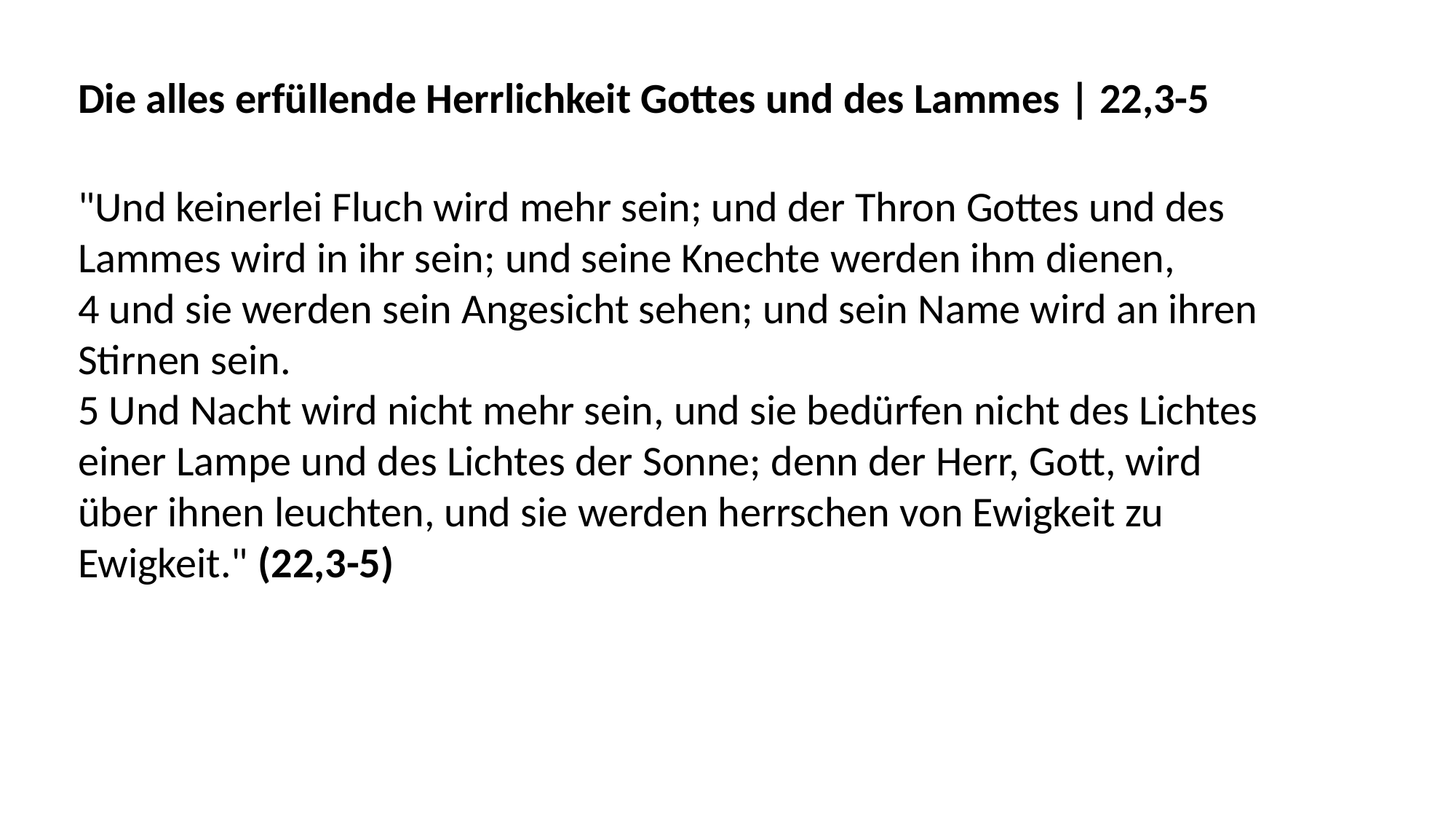

Die alles erfüllende Herrlichkeit Gottes und des Lammes | 22,3-5
"Und keinerlei Fluch wird mehr sein; und der Thron Gottes und des Lammes wird in ihr sein; und seine Knechte werden ihm dienen,
4 und sie werden sein Angesicht sehen; und sein Name wird an ihren Stirnen sein.
5 Und Nacht wird nicht mehr sein, und sie bedürfen nicht des Lichtes einer Lampe und des Lichtes der Sonne; denn der Herr, Gott, wird über ihnen leuchten, und sie werden herrschen von Ewigkeit zu Ewigkeit." (22,3-5)